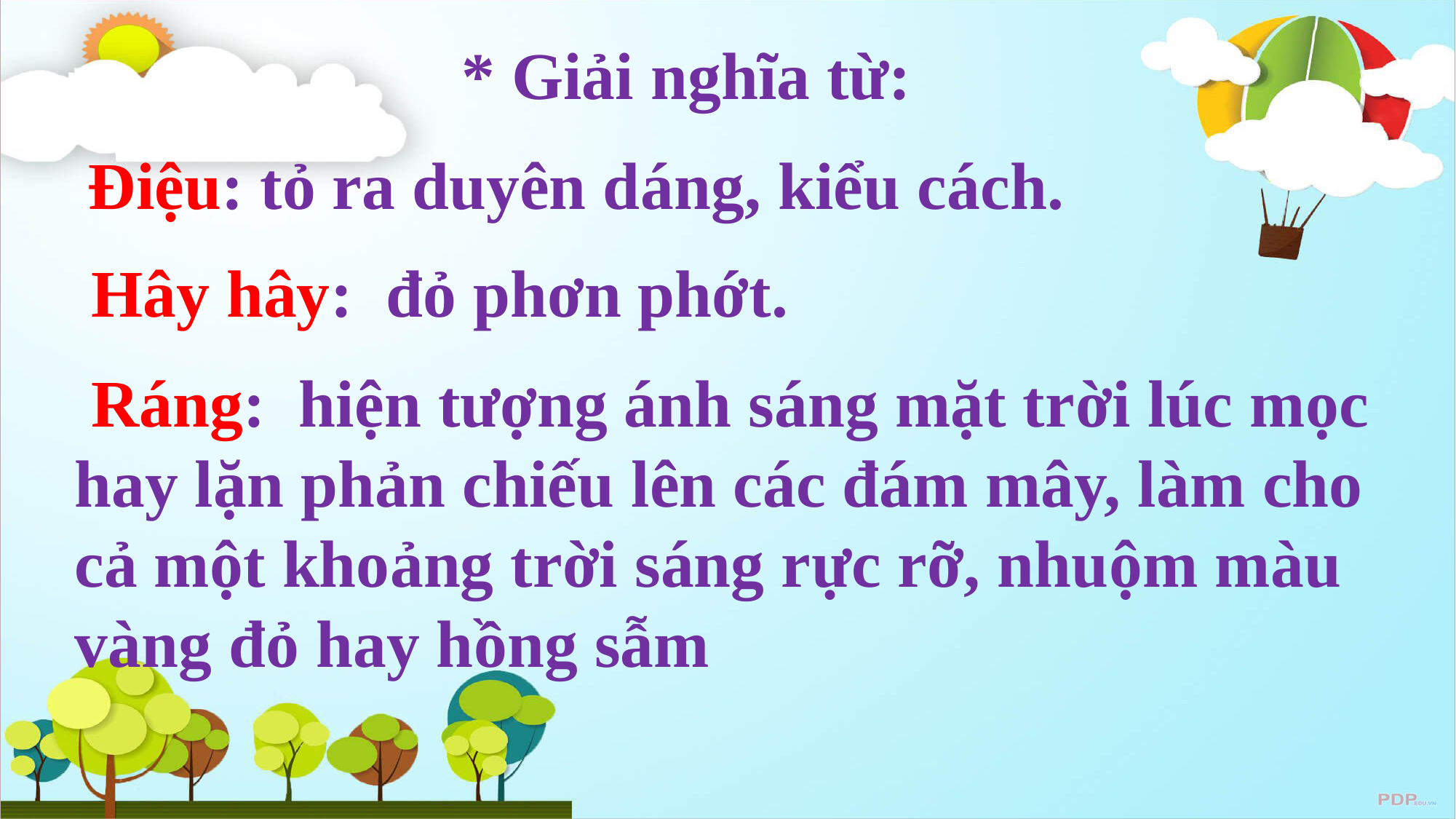

* Giải nghĩa từ:
 Điệu: tỏ ra duyên dáng, kiểu cách.
 Hây hây:  đỏ phơn phớt.
 Ráng:  hiện tượng ánh sáng mặt trời lúc mọc hay lặn phản chiếu lên các đám mây, làm cho cả một khoảng trời sáng rực rỡ, nhuộm màu vàng đỏ hay hồng sẫm